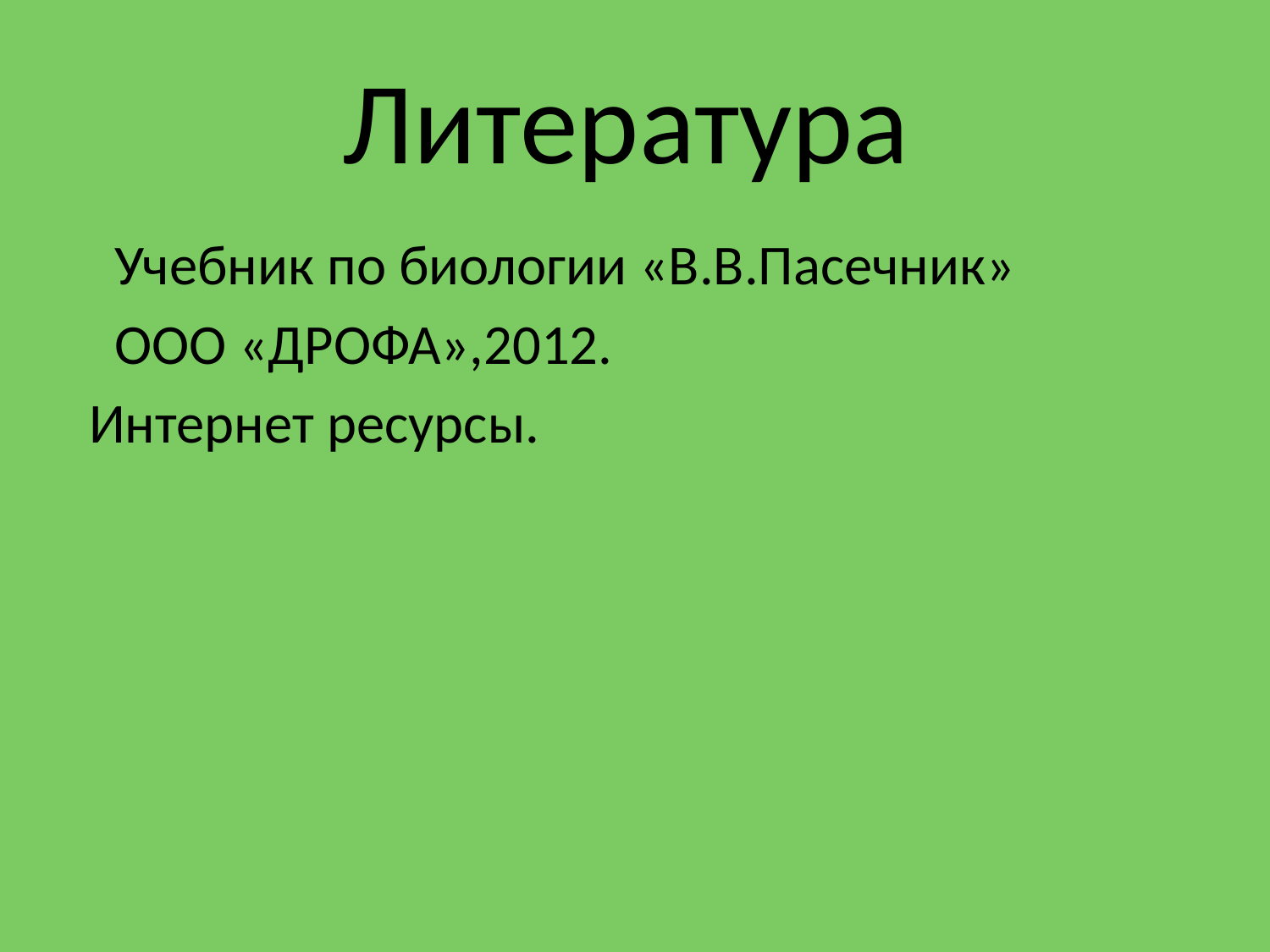

# Литература
   Учебник по биологии «В.В.Пасечник»
   ООО «ДРОФА»,2012.
 Интернет ресурсы.